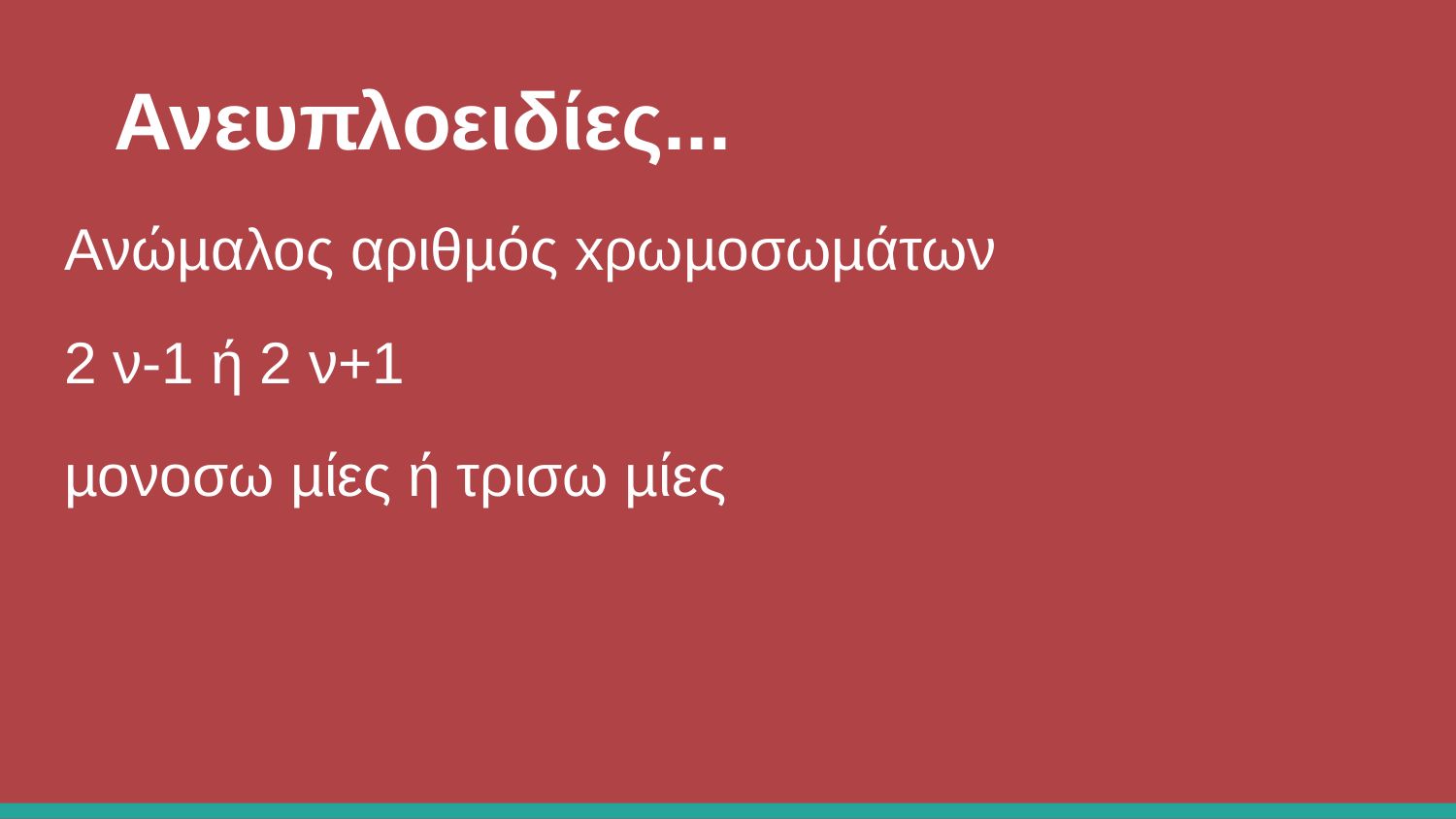

# Ανευπλοειδίες...
Ανώµαλος αριθµός xρωµοσωµάτων
2 ν-1 ή 2 ν+1
µονοσω µίες ή τρισω µίες